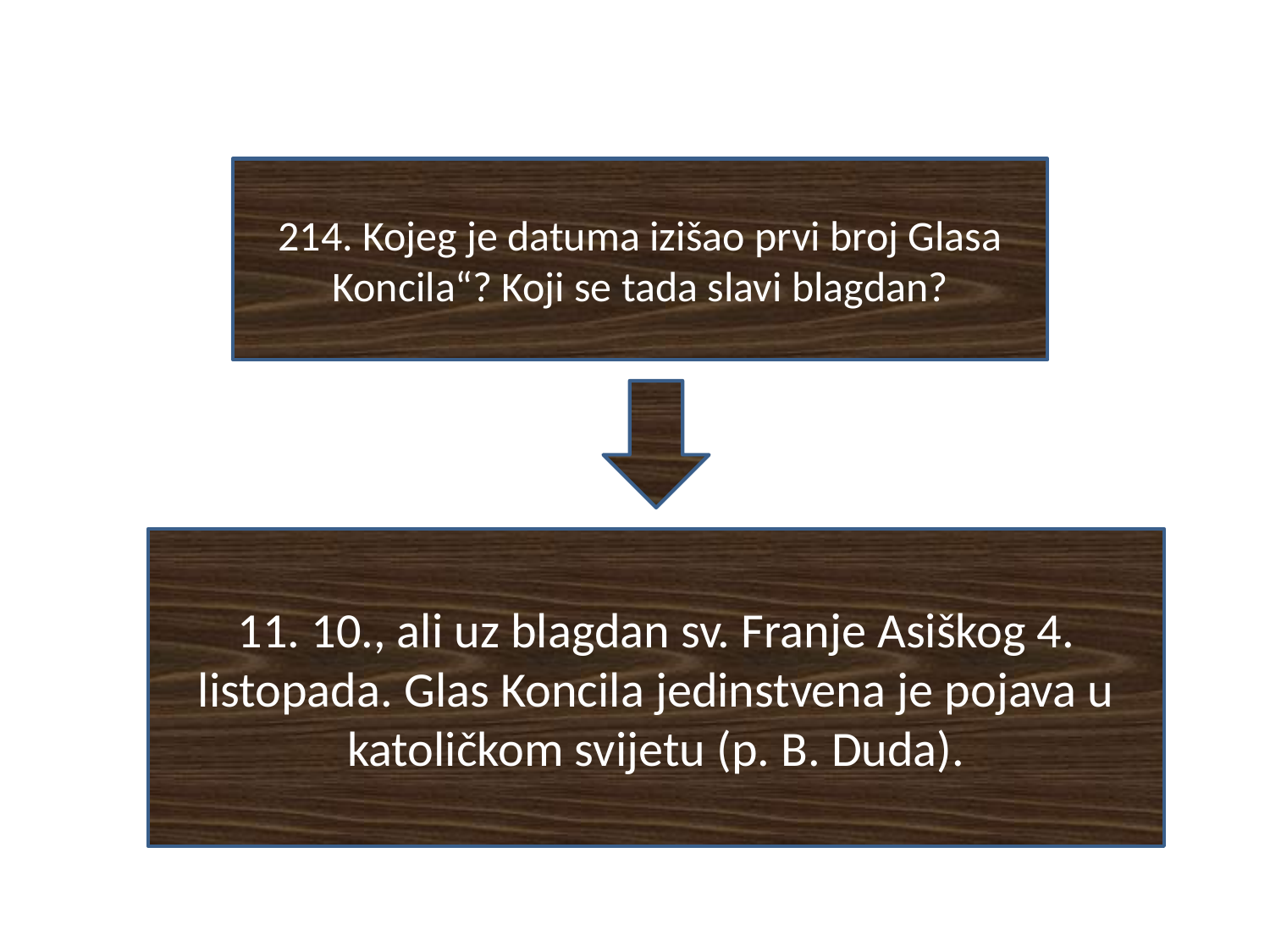

#
214. Kojeg je datuma izišao prvi broj Glasa Koncila“? Koji se tada slavi blagdan?

11. 10., ali uz blagdan sv. Franje Asiškog 4. listopada. Glas Koncila jedinstvena je pojava u katoličkom svijetu (p. B. Duda).